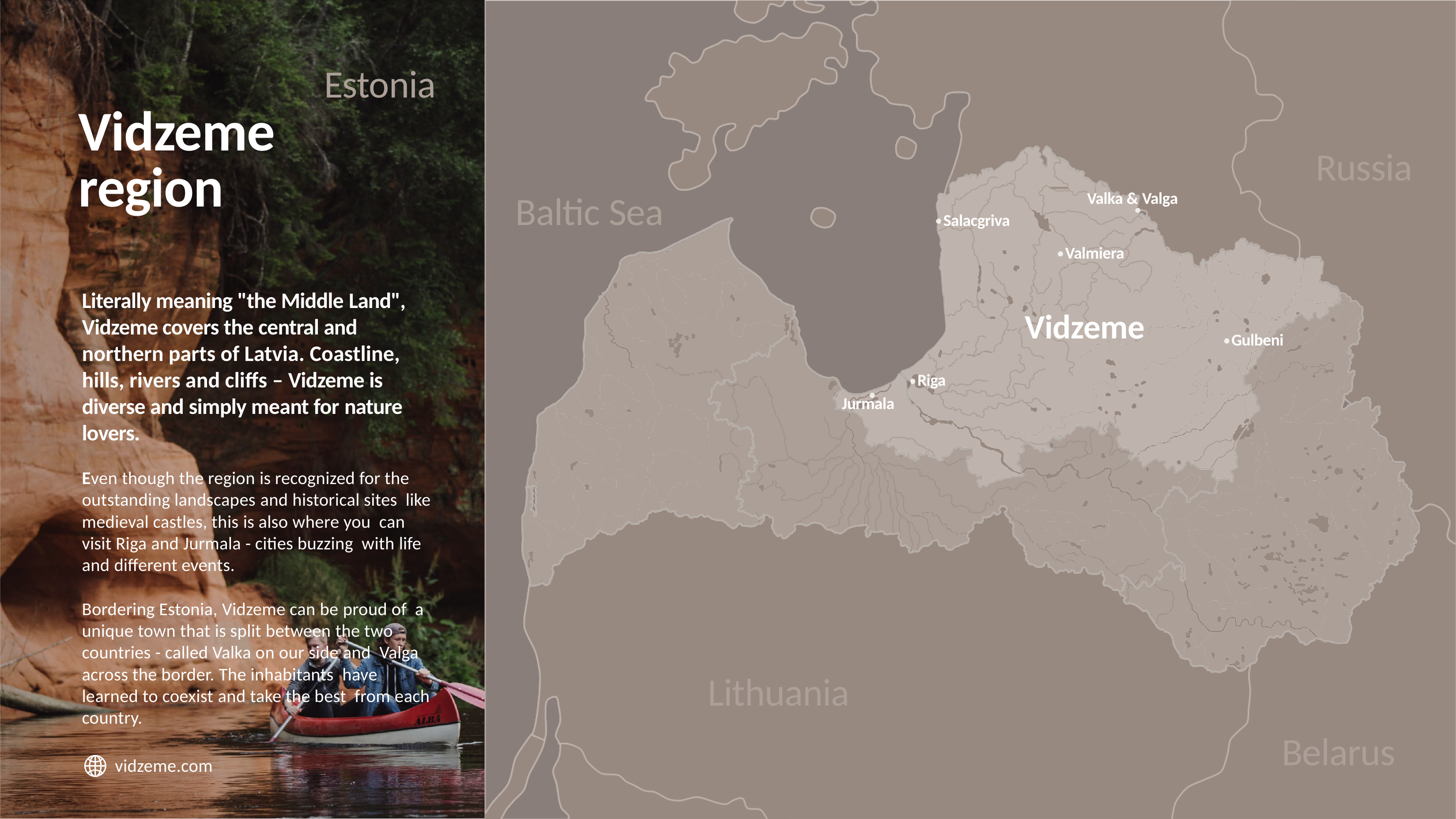

# Estonia
Vidzeme  region
Russia
Baltic Sea
Valka & Valga
Salacgriva
Valmiera
Literally meaning "the Middle Land",  Vidzeme covers the central and  northern parts of Latvia. Coastline,  hills, rivers and cliffs – Vidzeme is  diverse and simply meant for nature  lovers.
Even though the region is recognized for the  outstanding landscapes and historical sites  like medieval castles, this is also where you  can visit Riga and Jurmala - cities buzzing  with life and different events.
Vidzeme
Gulbeni
Riga
Jurmala
Bordering Estonia, Vidzeme can be proud of  a unique town that is split between the two  countries - called Valka on our side and  Valga across the border. The inhabitants  have learned to coexist and take the best  from each country.
Lithuania
Belarus
vidzeme.com